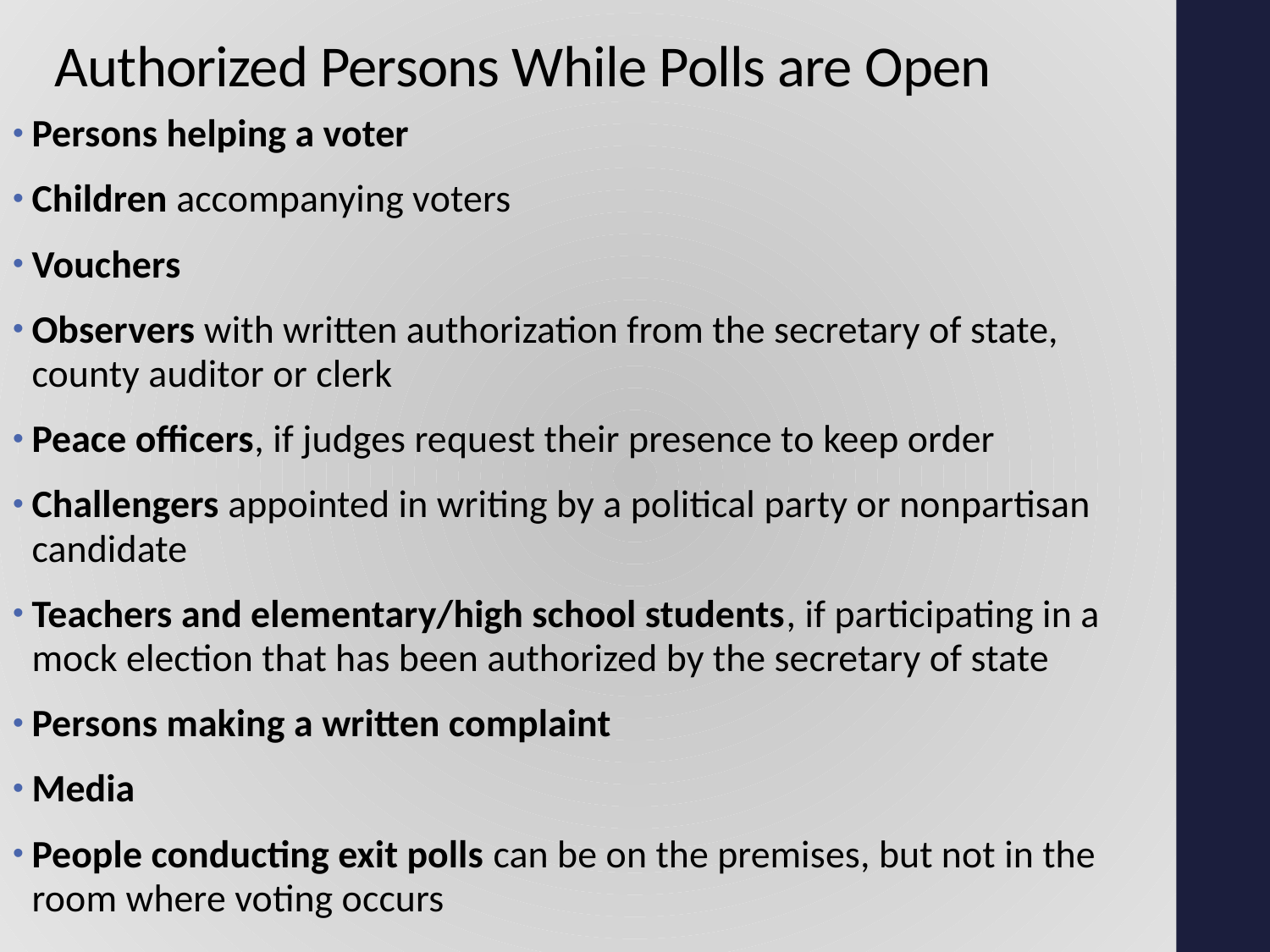

# Authorized Persons While Polls are Open
Persons helping a voter
Children accompanying voters
Vouchers
Observers with written authorization from the secretary of state, county auditor or clerk
Peace officers, if judges request their presence to keep order
Challengers appointed in writing by a political party or nonpartisan candidate
Teachers and elementary/high school students, if participating in a mock election that has been authorized by the secretary of state
Persons making a written complaint
Media
People conducting exit polls can be on the premises, but not in the room where voting occurs